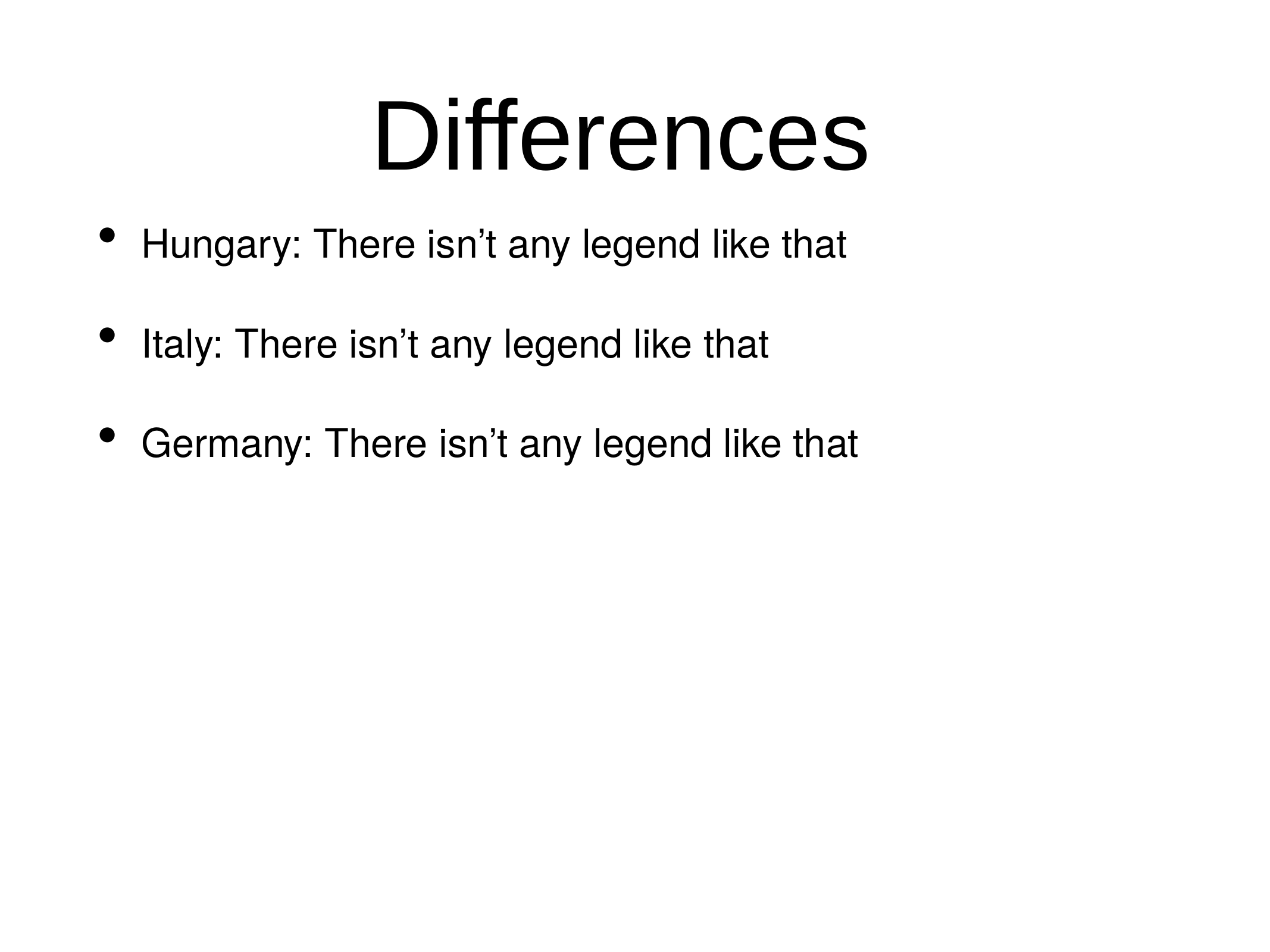

# Differences
Hungary: There isn’t any legend like that
Italy: There isn’t any legend like that
Germany: There isn’t any legend like that